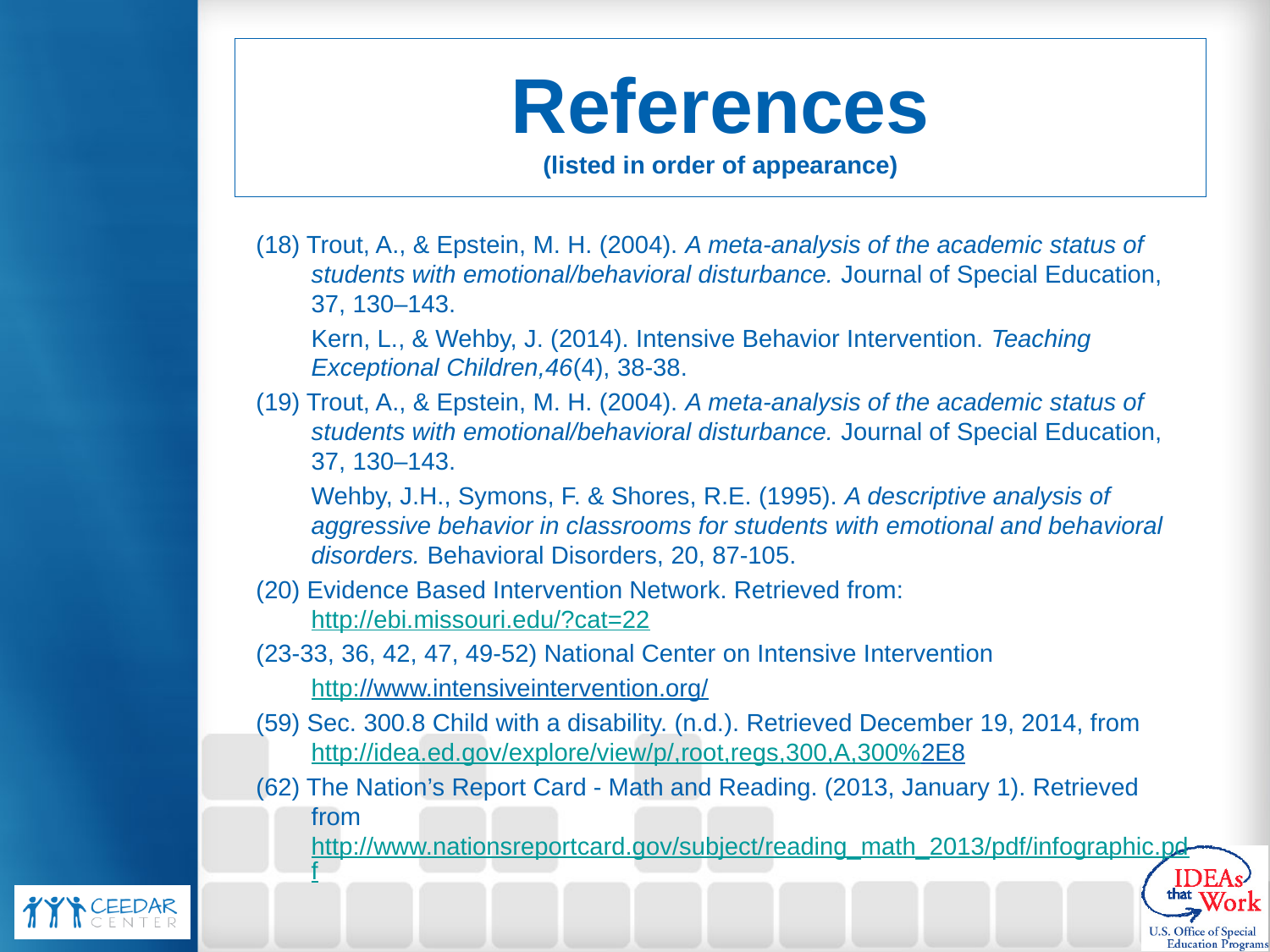

# References (listed in order of appearance)
(18) Trout, A., & Epstein, M. H. (2004). A meta-analysis of the academic status of students with emotional/behavioral disturbance. Journal of Special Education, 37, 130–143.
	Kern, L., & Wehby, J. (2014). Intensive Behavior Intervention. Teaching Exceptional Children,46(4), 38-38.
(19) Trout, A., & Epstein, M. H. (2004). A meta-analysis of the academic status of students with emotional/behavioral disturbance. Journal of Special Education, 37, 130–143.
	Wehby, J.H., Symons, F. & Shores, R.E. (1995). A descriptive analysis of aggressive behavior in classrooms for students with emotional and behavioral disorders. Behavioral Disorders, 20, 87-105.
(20) Evidence Based Intervention Network. Retrieved from: http://ebi.missouri.edu/?cat=22
(23-33, 36, 42, 47, 49-52) National Center on Intensive Intervention
	http://www.intensiveintervention.org/
(59) Sec. 300.8 Child with a disability. (n.d.). Retrieved December 19, 2014, from http://idea.ed.gov/explore/view/p/,root,regs,300,A,300%2E8
(62) The Nation’s Report Card - Math and Reading. (2013, January 1). Retrieved from http://www.nationsreportcard.gov/subject/reading_math_2013/pdf/infographic.pdf